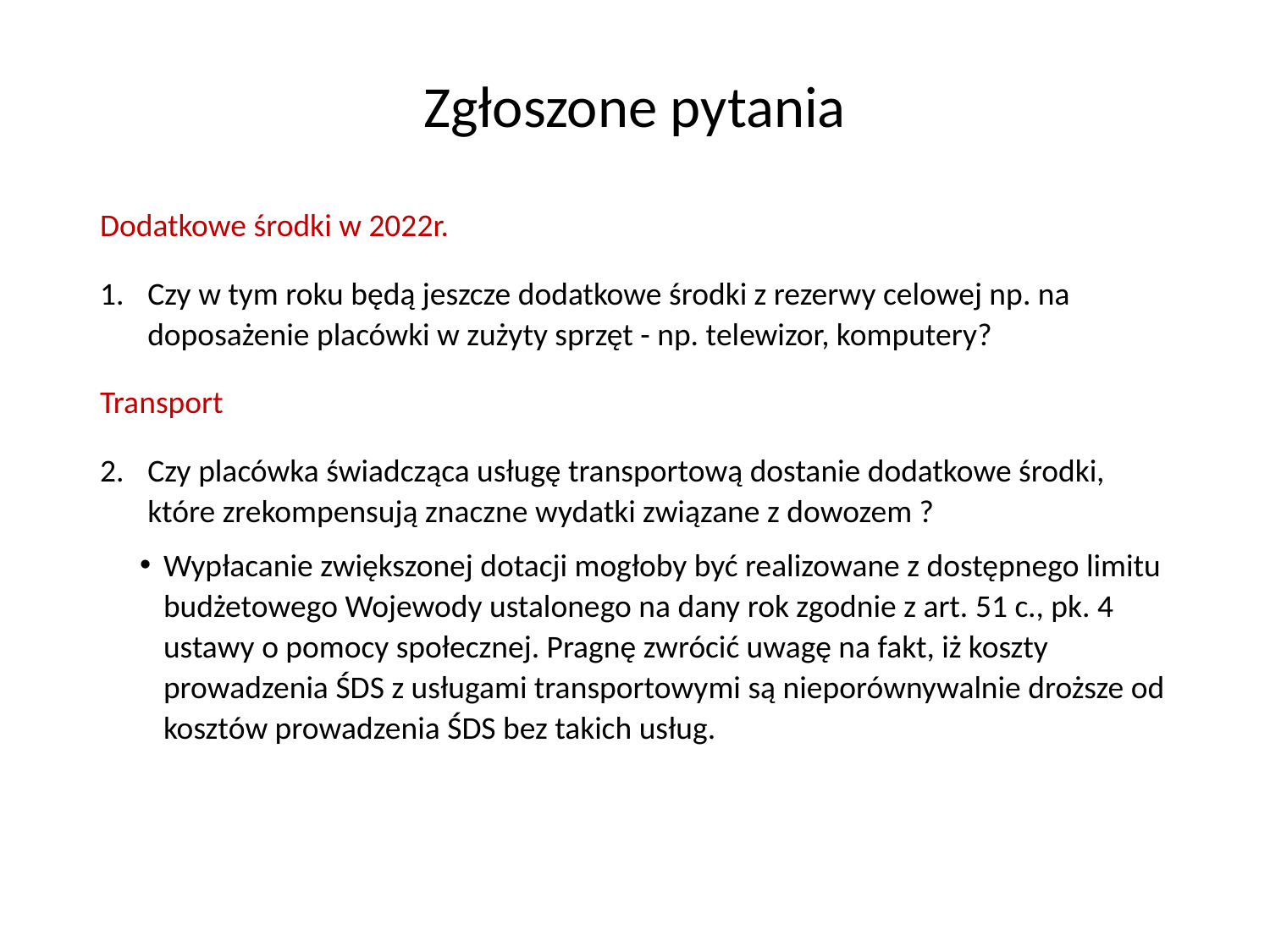

# Zgłoszone pytania
Dodatkowe środki w 2022r.
Czy w tym roku będą jeszcze dodatkowe środki z rezerwy celowej np. na doposażenie placówki w zużyty sprzęt - np. telewizor, komputery?
Transport
Czy placówka świadcząca usługę transportową dostanie dodatkowe środki, które zrekompensują znaczne wydatki związane z dowozem ?
Wypłacanie zwiększonej dotacji mogłoby być realizowane z dostępnego limitu budżetowego Wojewody ustalonego na dany rok zgodnie z art. 51 c., pk. 4 ustawy o pomocy społecznej. Pragnę zwrócić uwagę na fakt, iż koszty prowadzenia ŚDS z usługami transportowymi są nieporównywalnie droższe od kosztów prowadzenia ŚDS bez takich usług.